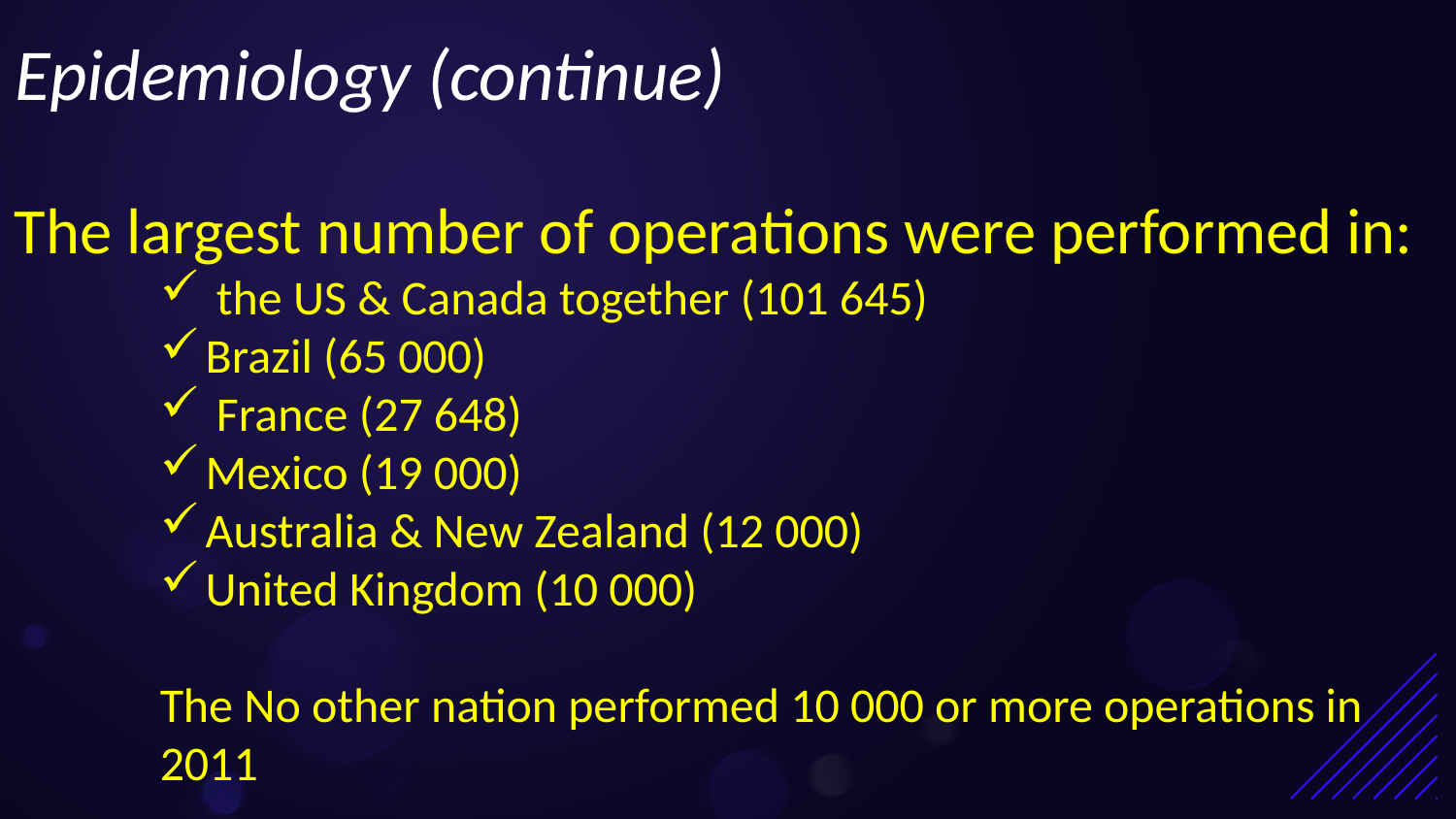

# Epidemiology (continue)
The largest number of operations were performed in:
 the US & Canada together (101 645)
Brazil (65 000)
 France (27 648)
Mexico (19 000)
Australia & New Zealand (12 000)
United Kingdom (10 000)

The No other nation performed 10 000 or more operations in 2011